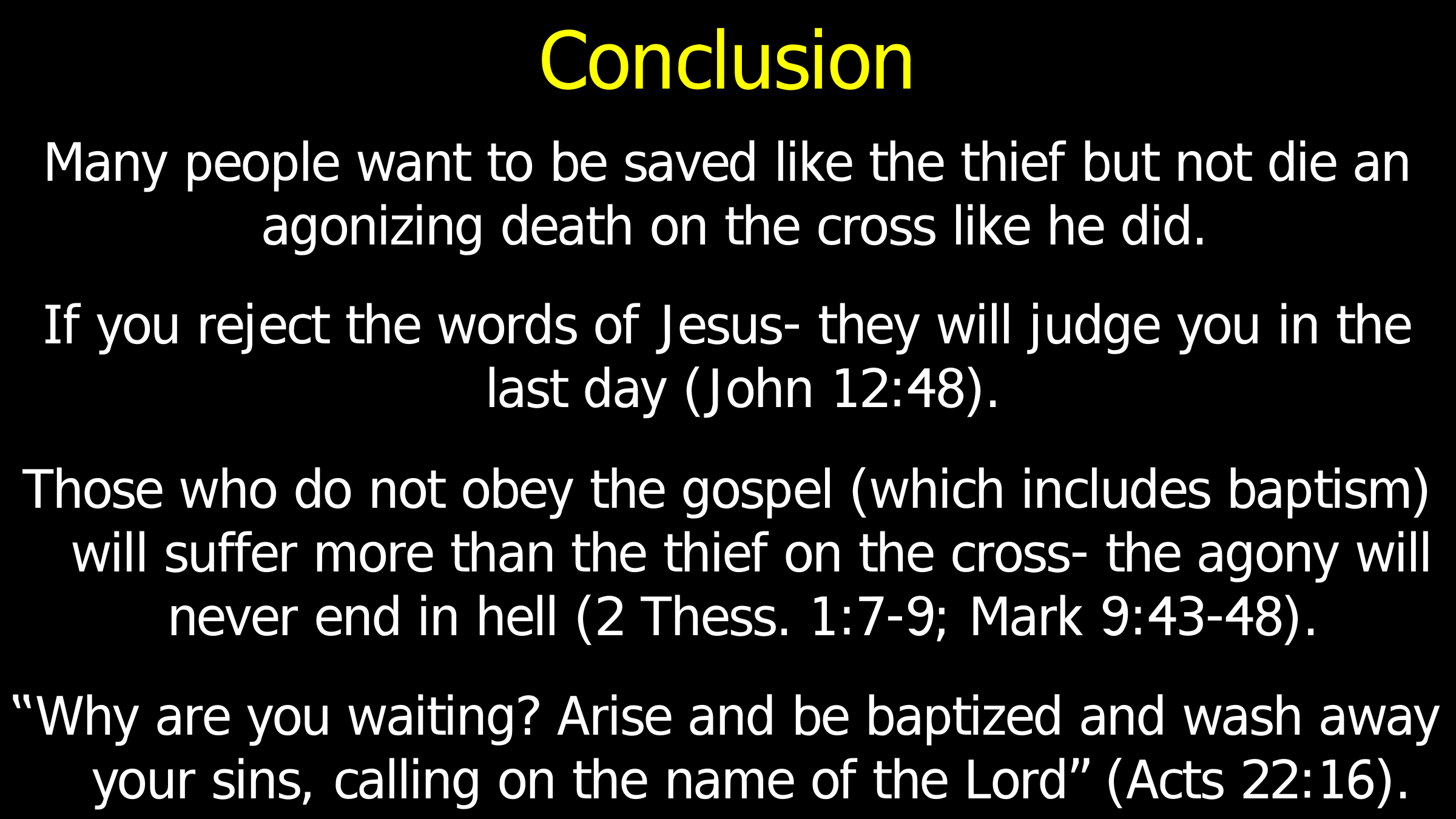

# Conclusion
Many people want to be saved like the thief but not die an agonizing death on the cross like he did.

If you reject the words of Jesus- they will judge you in the last day (John 12:48).

Those who do not obey the gospel (which includes baptism) will suffer more than the thief on the cross- the agony will never end in hell (2 Thess. 1:7-9; Mark 9:43-48).

“Why are you waiting? Arise and be baptized and wash away your sins, calling on the name of the Lord” (Acts 22:16).